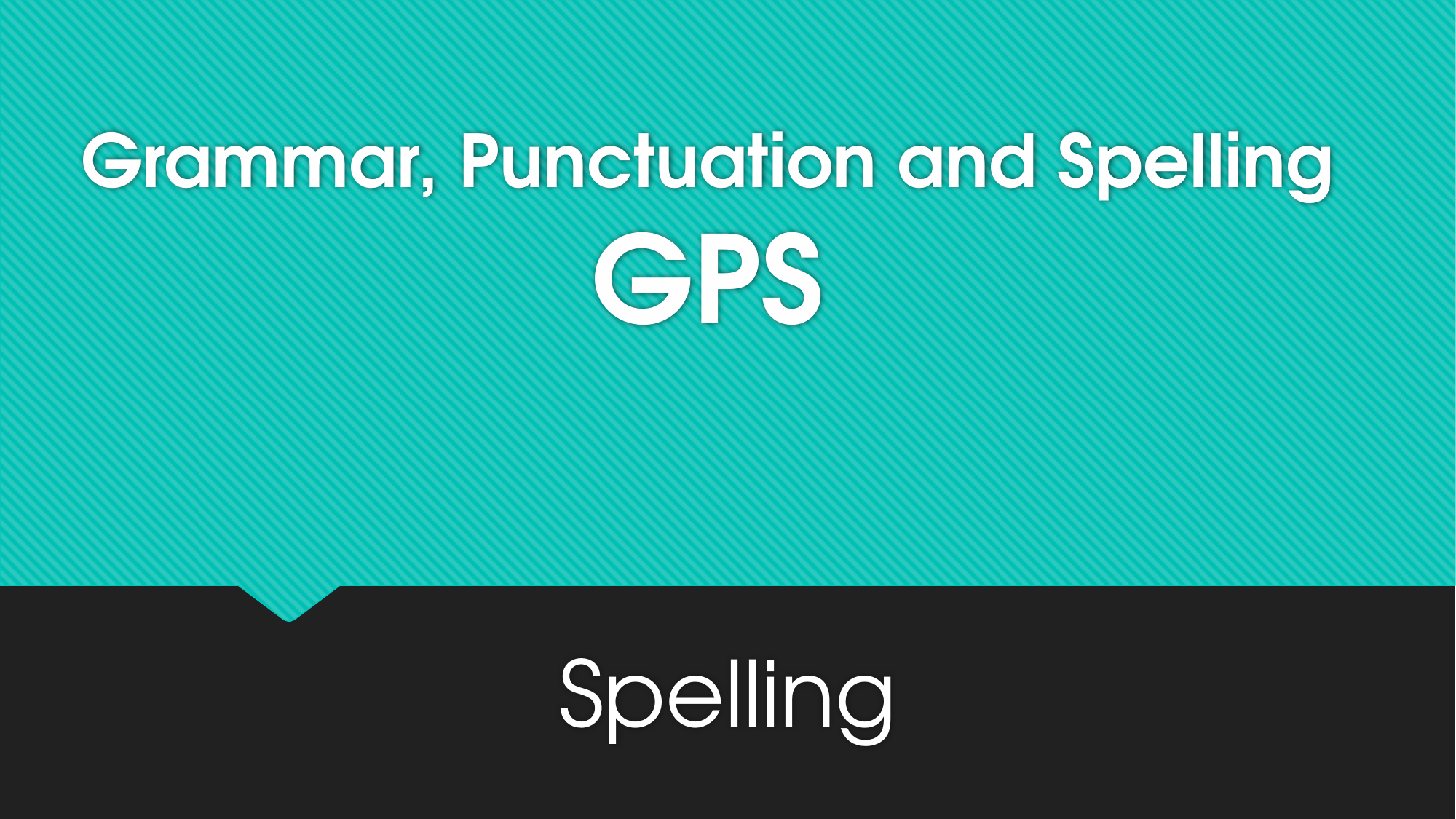

# Grammar, Punctuation and Spelling GPS
Spelling